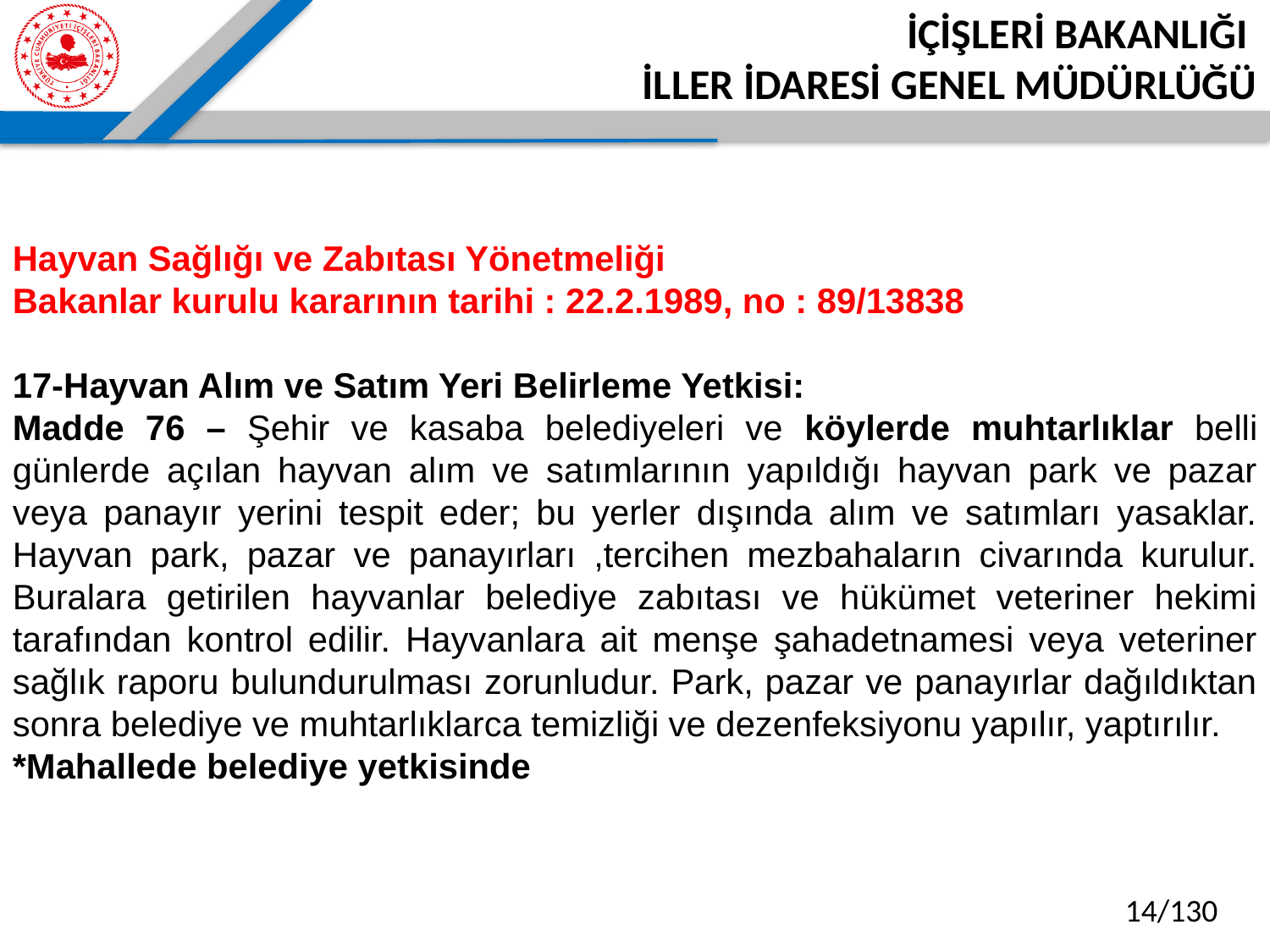

Hayvan Sağlığı ve Zabıtası Yönetmeliği
Bakanlar kurulu kararının tarihi : 22.2.1989, no : 89/13838

17-Hayvan Alım ve Satım Yeri Belirleme Yetkisi:
Madde 76 – Şehir ve kasaba belediyeleri ve köylerde muhtarlıklar belli günlerde açılan hayvan alım ve satımlarının yapıldığı hayvan park ve pazar veya panayır yerini tespit eder; bu yerler dışında alım ve satımları yasaklar. Hayvan park, pazar ve panayırları ,tercihen mezbahaların civarında kurulur. Buralara getirilen hayvanlar belediye zabıtası ve hükümet veteriner hekimi tarafından kontrol edilir. Hayvanlara ait menşe şahadetnamesi veya veteriner sağlık raporu bulundurulması zorunludur. Park, pazar ve panayırlar dağıldıktan sonra belediye ve muhtarlıklarca temizliği ve dezenfeksiyonu yapılır, yaptırılır.
*Mahallede belediye yetkisinde